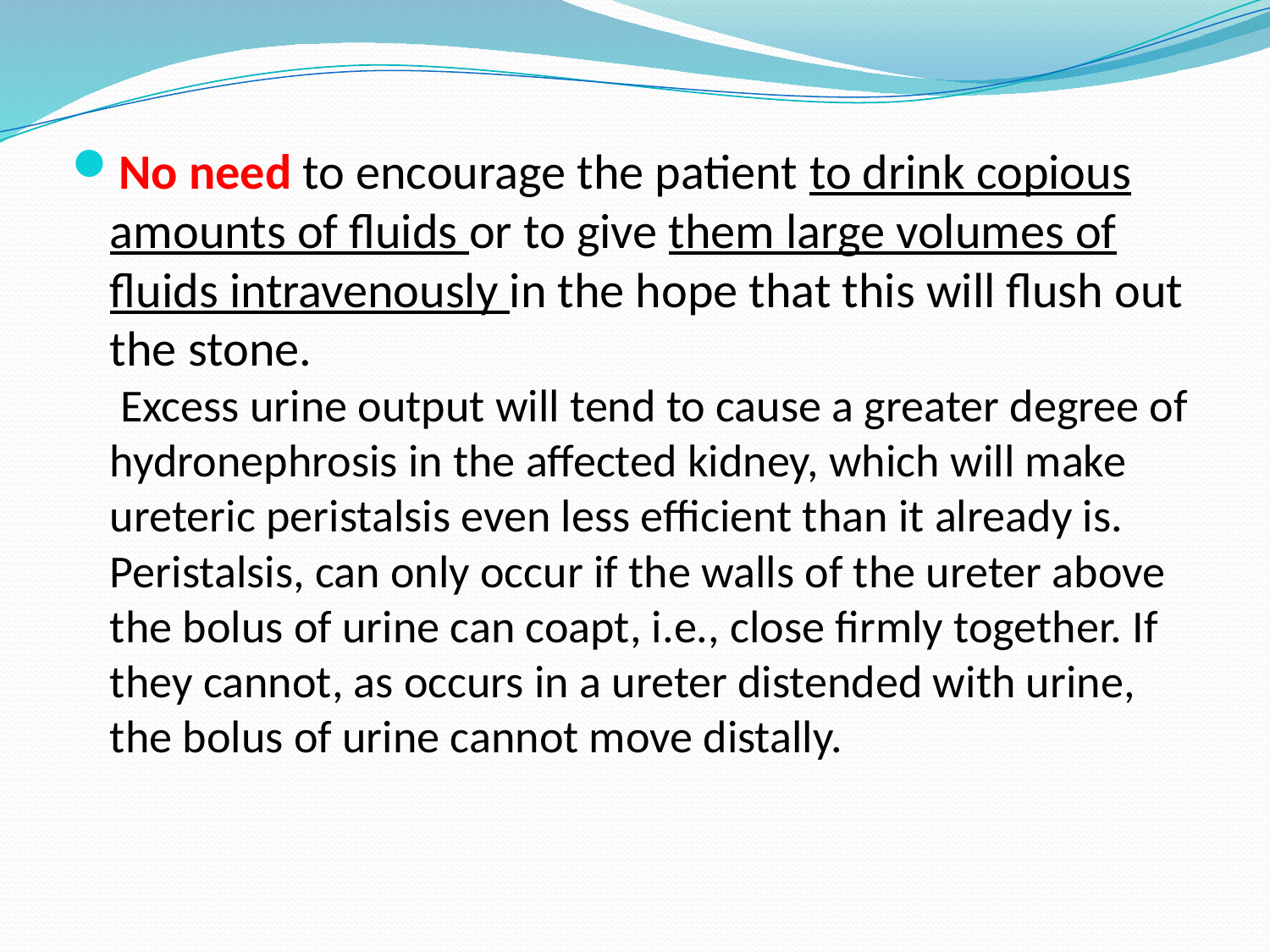

No need to encourage the patient to drink copious amounts of fluids or to give them large volumes of fluids intravenously in the hope that this will flush out the stone.
 Excess urine output will tend to cause a greater degree of hydronephrosis in the affected kidney, which will make ureteric peristalsis even less efficient than it already is. Peristalsis, can only occur if the walls of the ureter above the bolus of urine can coapt, i.e., close firmly together. If they cannot, as occurs in a ureter distended with urine, the bolus of urine cannot move distally.